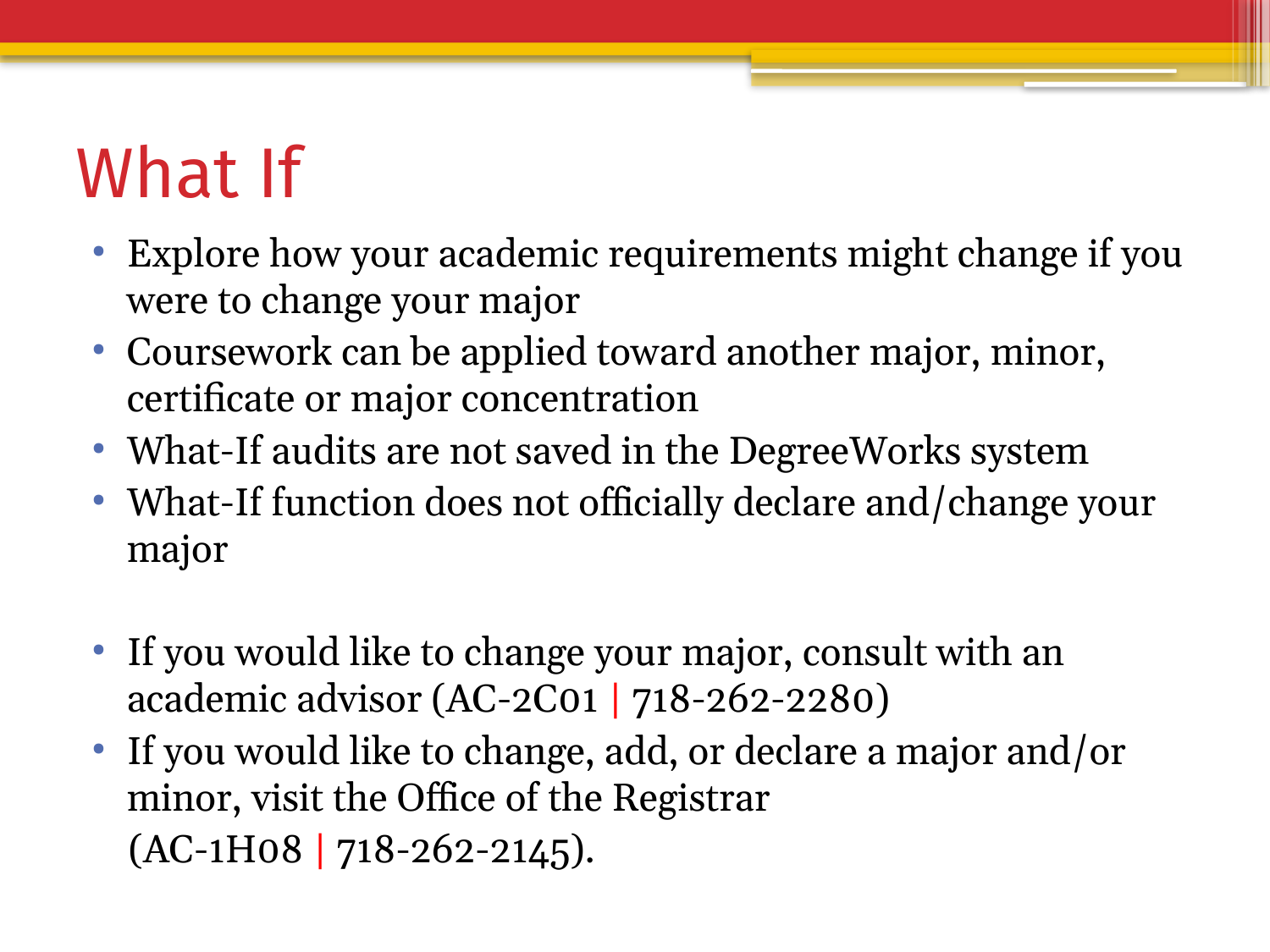

# What If
Explore how your academic requirements might change if you were to change your major
Coursework can be applied toward another major, minor, certificate or major concentration
What-If audits are not saved in the DegreeWorks system
What-If function does not officially declare and/change your major

If you would like to change your major, consult with an academic advisor (AC-2C01 | 718-262-2280)
If you would like to change, add, or declare a major and/or minor, visit the Office of the Registrar
    (AC-1H08 | 718-262-2145).